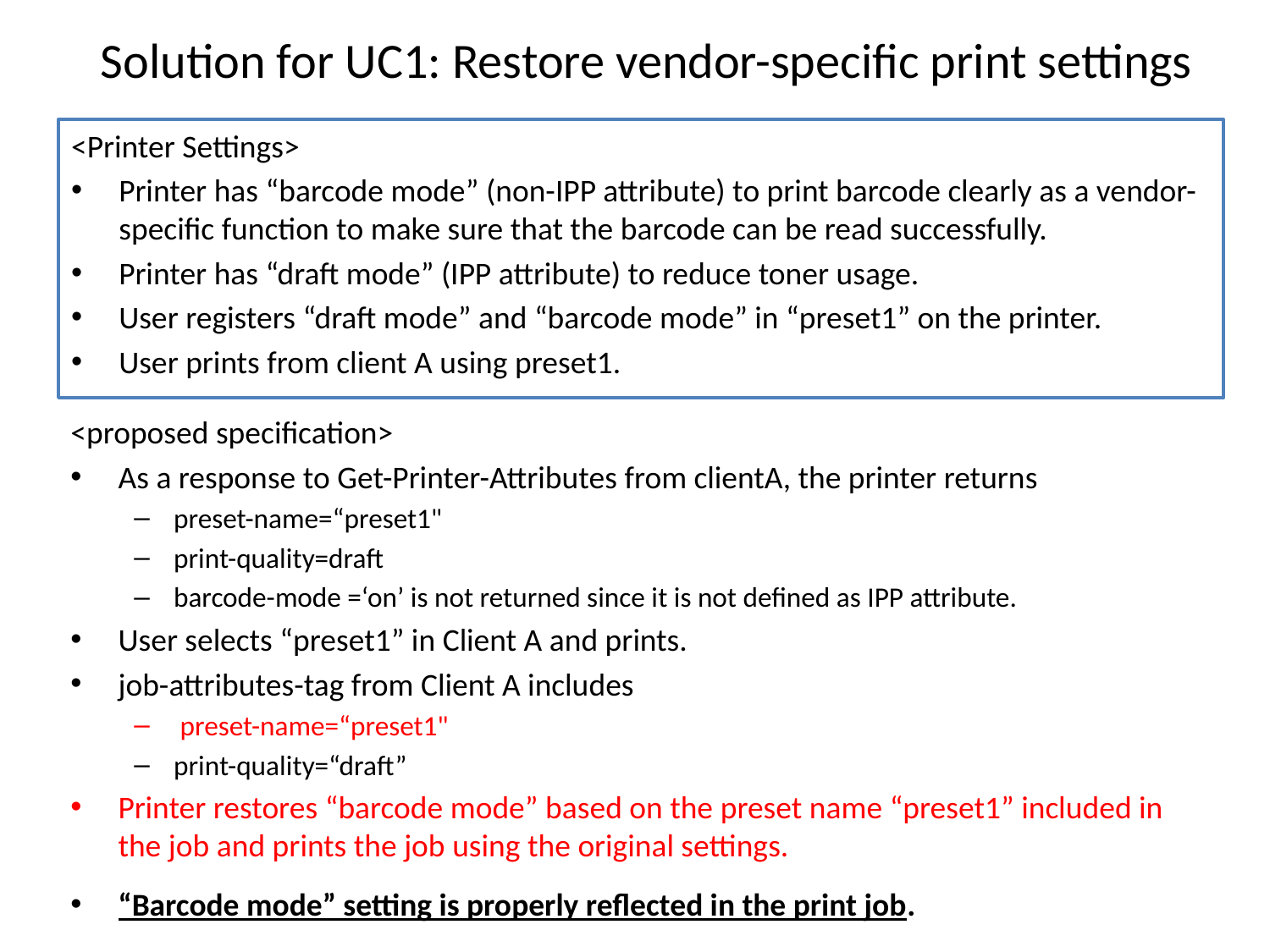

# Solution for UC1: Restore vendor-specific print settings
<Printer Settings>
Printer has “barcode mode” (non-IPP attribute) to print barcode clearly as a vendor-specific function to make sure that the barcode can be read successfully.
Printer has “draft mode” (IPP attribute) to reduce toner usage.
User registers “draft mode” and “barcode mode” in “preset1” on the printer.
User prints from client A using preset1.
<proposed specification>
As a response to Get-Printer-Attributes from clientA, the printer returns
preset-name=“preset1"
print-quality=draft
barcode-mode =‘on’ is not returned since it is not defined as IPP attribute.
User selects “preset1” in Client A and prints.
job-attributes-tag from Client A includes
 preset-name=“preset1"
print-quality=“draft”
Printer restores “barcode mode” based on the preset name “preset1” included in the job and prints the job using the original settings.

“Barcode mode” setting is properly reflected in the print job.